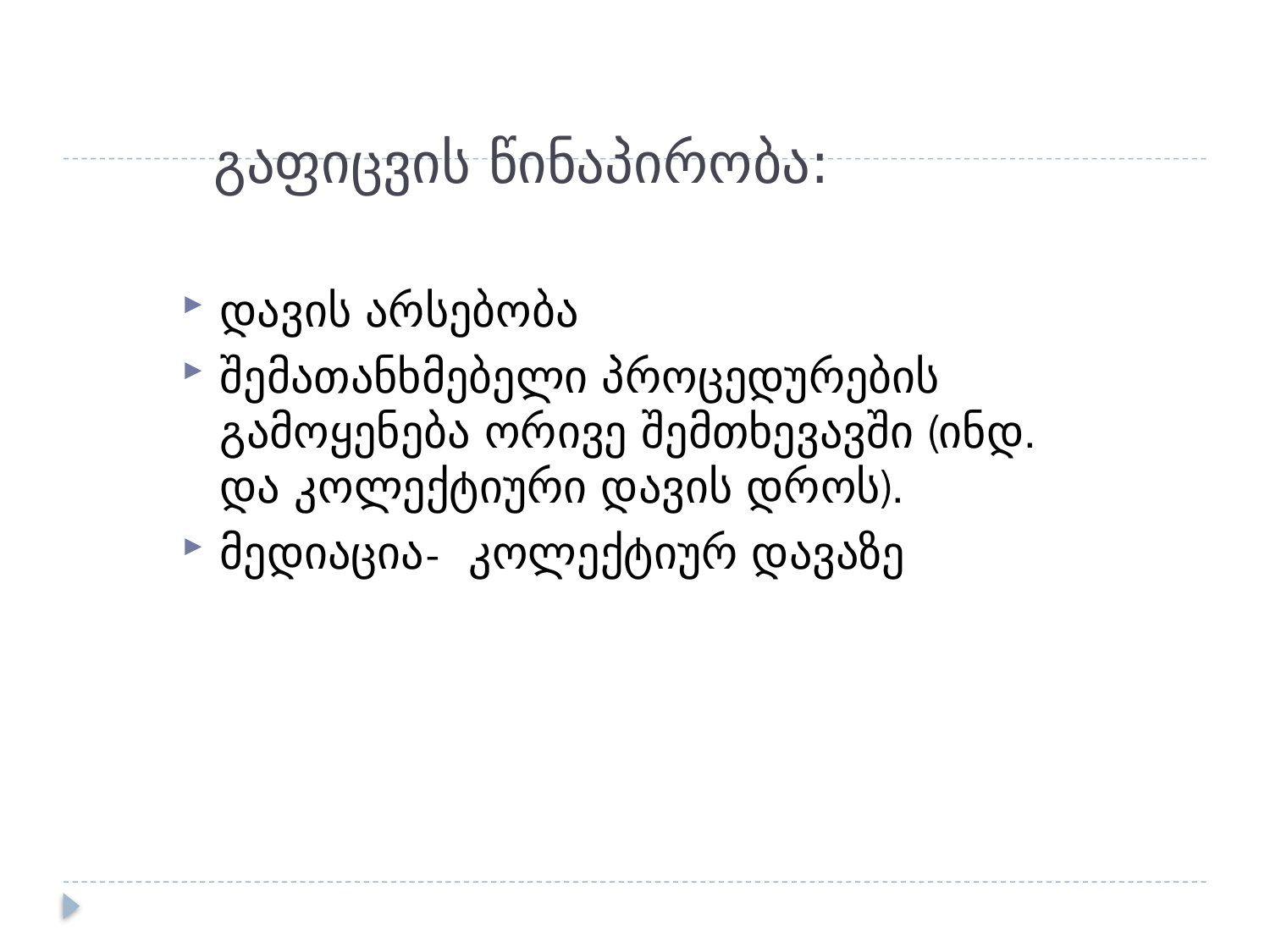

# გაფიცვის წინაპირობა:
დავის არსებობა
შემათანხმებელი პროცედურების გამოყენება ორივე შემთხევავში (ინდ. და კოლექტიური დავის დროს).
მედიაცია-  კოლექტიურ დავაზე